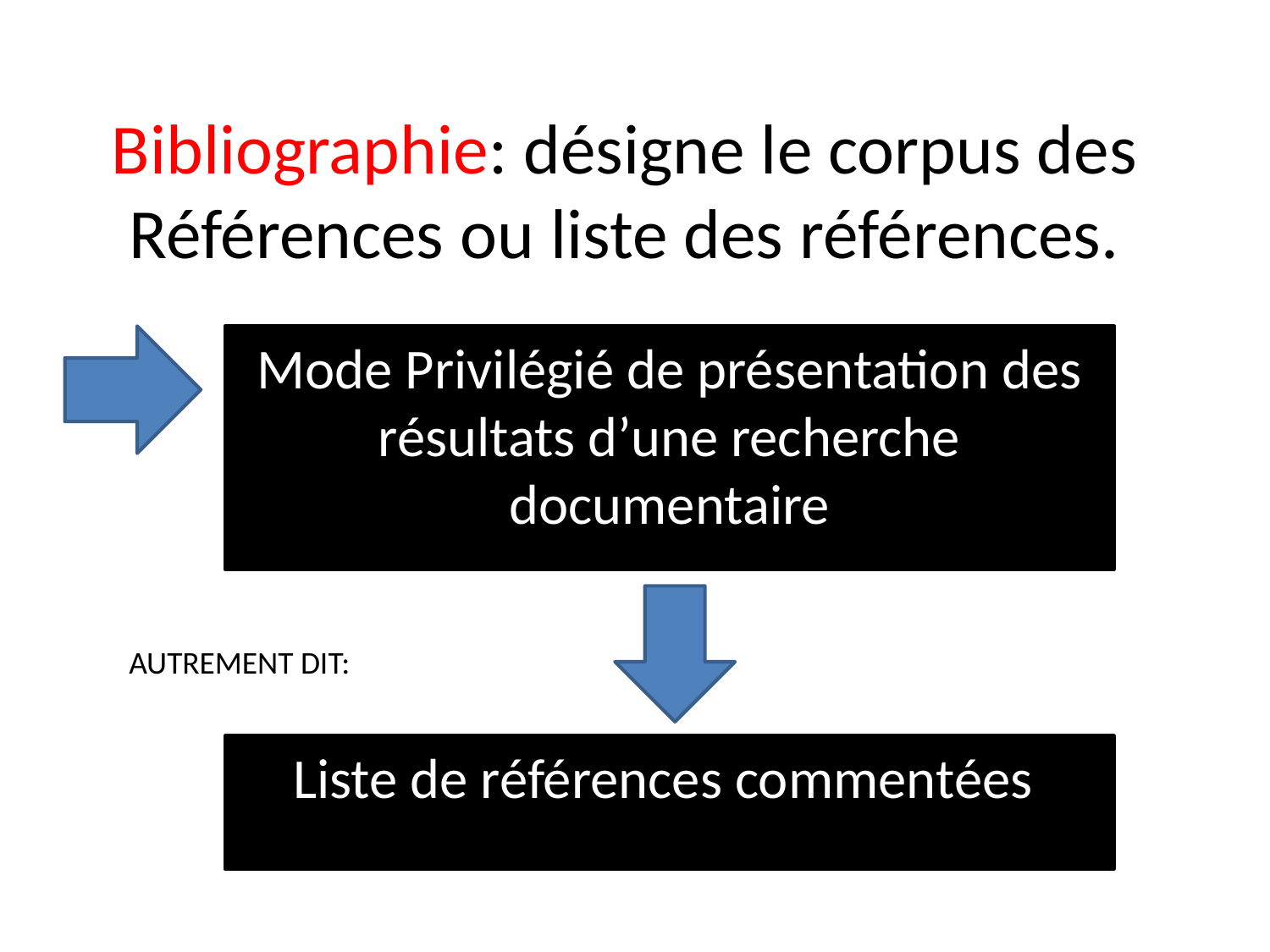

# Bibliographie: désigne le corpus des Références ou liste des références.

Mode Privilégié de présentation des résultats d’une recherche documentaire

AUTREMENT DIT:
Liste de références commentées